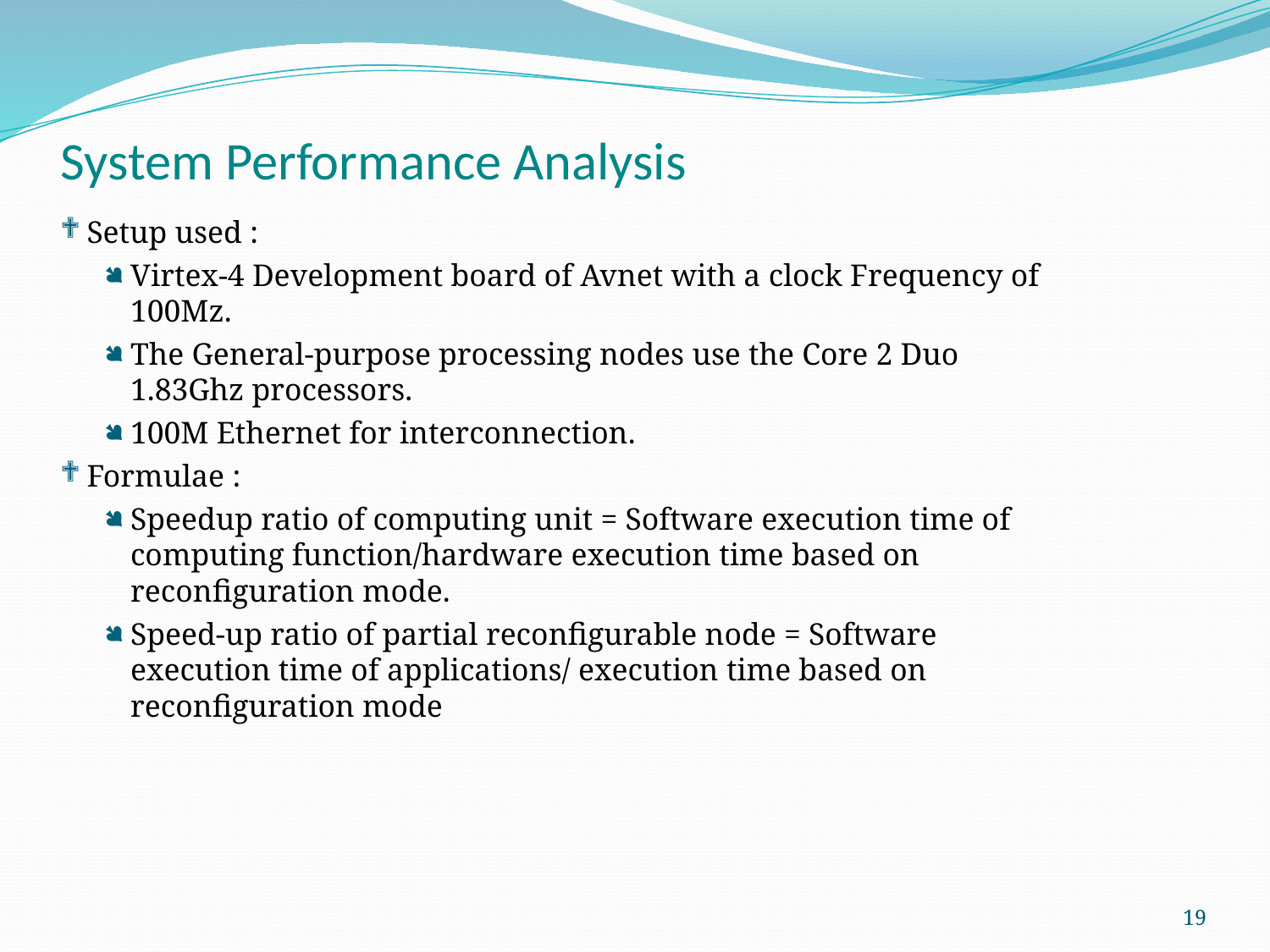

System Performance Analysis
Setup used :
Virtex-4 Development board of Avnet with a clock Frequency of 100Mz.
The General-purpose processing nodes use the Core 2 Duo 1.83Ghz processors.
100M Ethernet for interconnection.
Formulae :
Speedup ratio of computing unit = Software execution time of computing function/hardware execution time based on reconfiguration mode.
Speed-up ratio of partial reconfigurable node = Software execution time of applications/ execution time based on reconfiguration mode
19